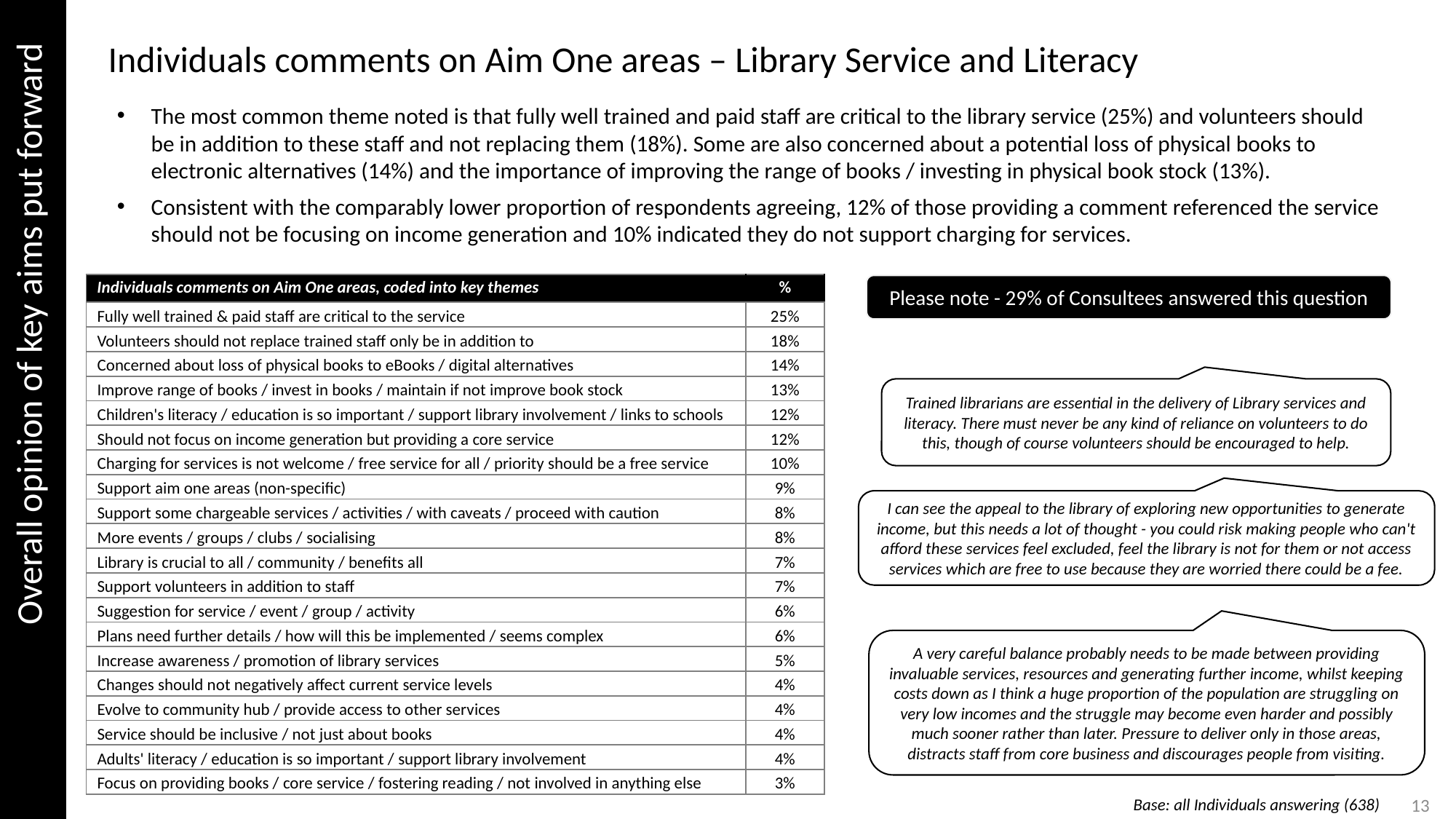

Overall opinion of key aims put forward
Individuals comments on Aim One areas – Library Service and Literacy
The most common theme noted is that fully well trained and paid staff are critical to the library service (25%) and volunteers should be in addition to these staff and not replacing them (18%). Some are also concerned about a potential loss of physical books to electronic alternatives (14%) and the importance of improving the range of books / investing in physical book stock (13%).
Consistent with the comparably lower proportion of respondents agreeing, 12% of those providing a comment referenced the service should not be focusing on income generation and 10% indicated they do not support charging for services.
| Individuals comments on Aim One areas, coded into key themes | % |
| --- | --- |
| Fully well trained & paid staff are critical to the service | 25% |
| Volunteers should not replace trained staff only be in addition to | 18% |
| Concerned about loss of physical books to eBooks / digital alternatives | 14% |
| Improve range of books / invest in books / maintain if not improve book stock | 13% |
| Children's literacy / education is so important / support library involvement / links to schools | 12% |
| Should not focus on income generation but providing a core service | 12% |
| Charging for services is not welcome / free service for all / priority should be a free service | 10% |
| Support aim one areas (non-specific) | 9% |
| Support some chargeable services / activities / with caveats / proceed with caution | 8% |
| More events / groups / clubs / socialising | 8% |
| Library is crucial to all / community / benefits all | 7% |
| Support volunteers in addition to staff | 7% |
| Suggestion for service / event / group / activity | 6% |
| Plans need further details / how will this be implemented / seems complex | 6% |
| Increase awareness / promotion of library services | 5% |
| Changes should not negatively affect current service levels | 4% |
| Evolve to community hub / provide access to other services | 4% |
| Service should be inclusive / not just about books | 4% |
| Adults' literacy / education is so important / support library involvement | 4% |
| Focus on providing books / core service / fostering reading / not involved in anything else | 3% |
Please note - 29% of Consultees answered this question
Trained librarians are essential in the delivery of Library services and literacy. There must never be any kind of reliance on volunteers to do this, though of course volunteers should be encouraged to help.
I can see the appeal to the library of exploring new opportunities to generate income, but this needs a lot of thought - you could risk making people who can't afford these services feel excluded, feel the library is not for them or not access services which are free to use because they are worried there could be a fee.
A very careful balance probably needs to be made between providing invaluable services, resources and generating further income, whilst keeping costs down as I think a huge proportion of the population are struggling on very low incomes and the struggle may become even harder and possibly much sooner rather than later. Pressure to deliver only in those areas, distracts staff from core business and discourages people from visiting.
Base: all Individuals answering (638)
13